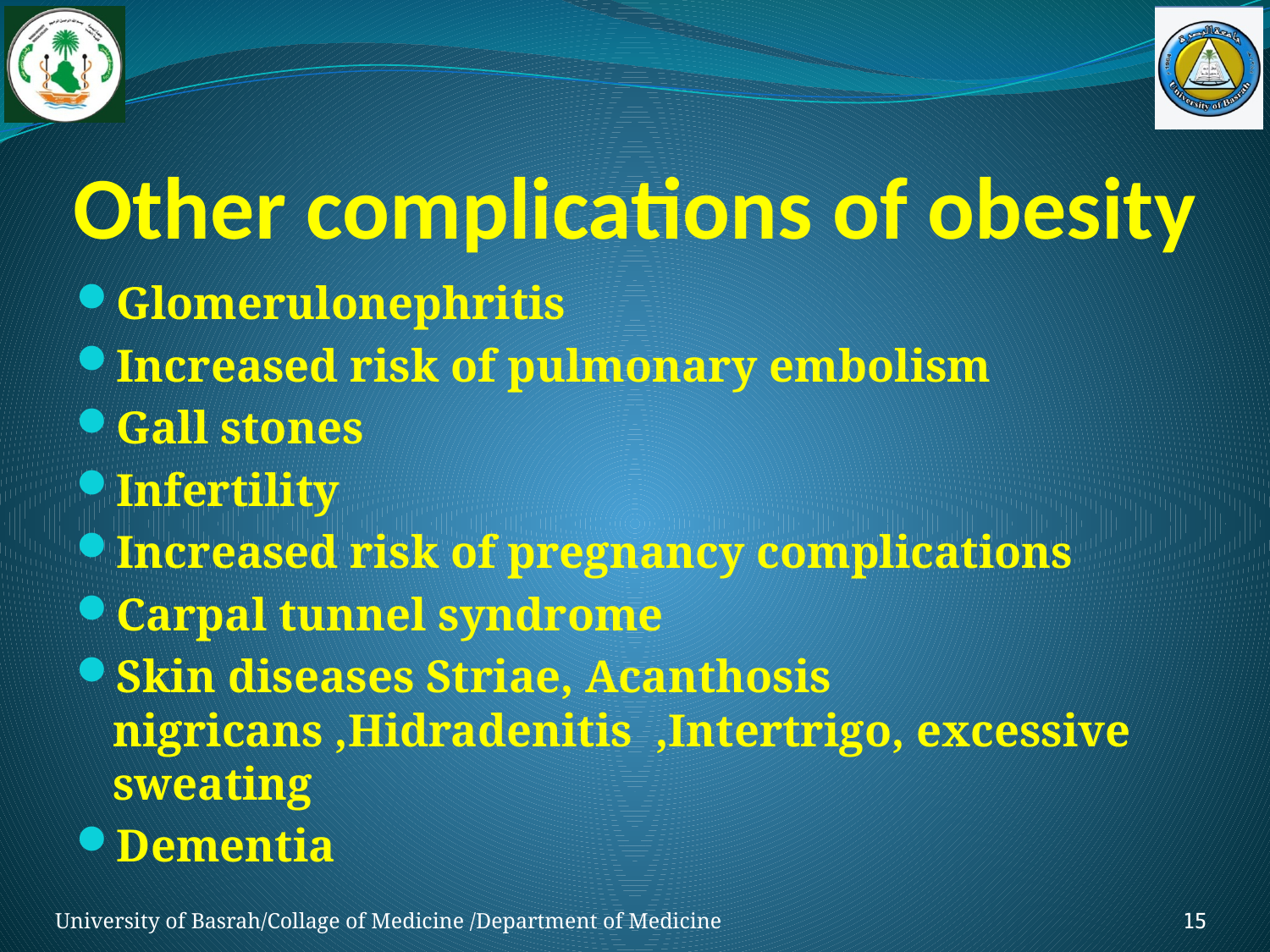

# Other complications of obesity
Glomerulonephritis
Increased risk of pulmonary embolism
Gall stones
Infertility
Increased risk of pregnancy complications
Carpal tunnel syndrome
Skin diseases Striae, Acanthosis  nigricans ,Hidradenitis  ,Intertrigo, excessive sweating
Dementia
15
University of Basrah/Collage of Medicine /Department of Medicine